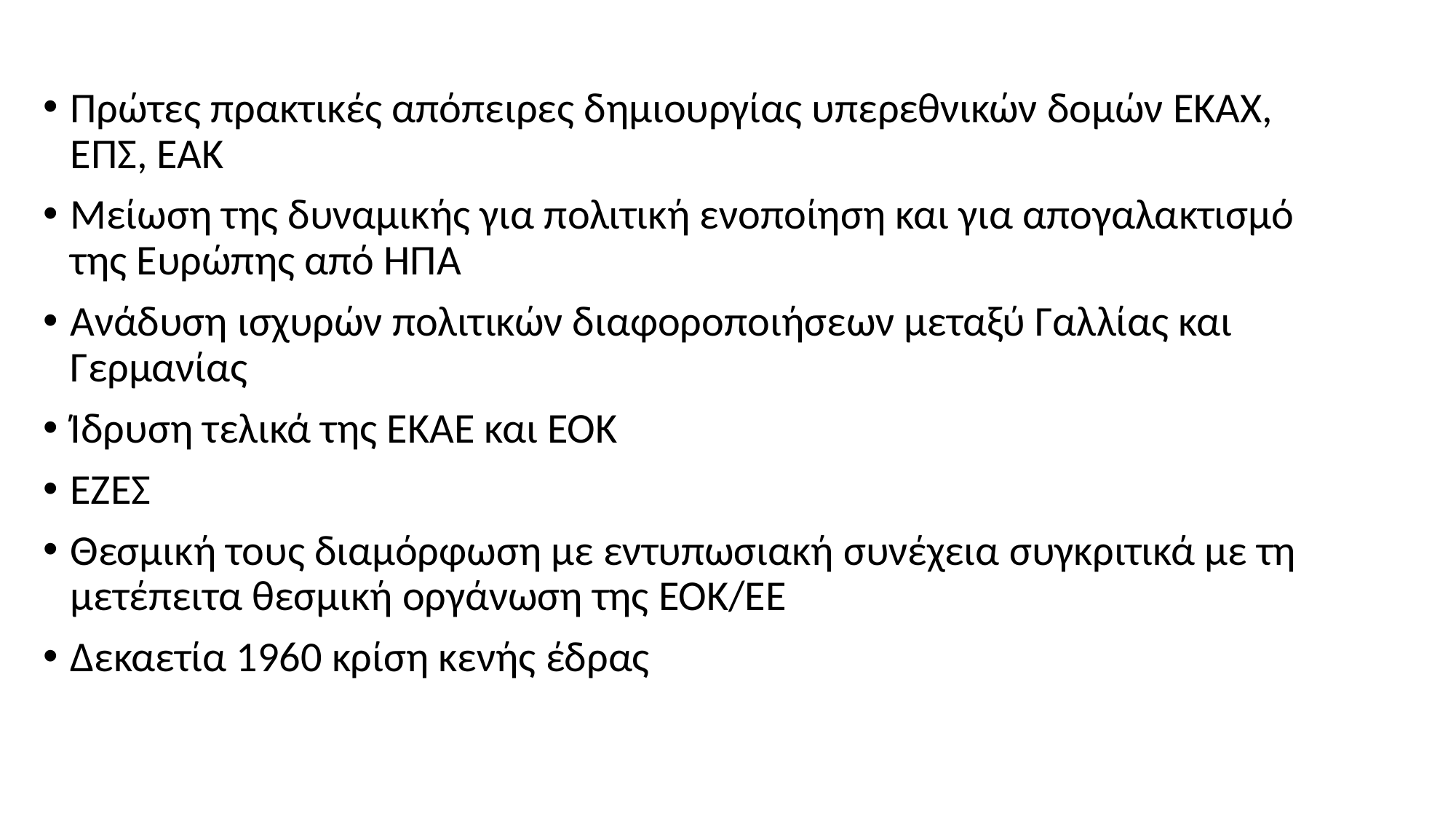

Πρώτες πρακτικές απόπειρες δημιουργίας υπερεθνικών δομών ΕΚΑΧ, ΕΠΣ, ΕΑΚ
Μείωση της δυναμικής για πολιτική ενοποίηση και για απογαλακτισμό της Ευρώπης από ΗΠΑ
Ανάδυση ισχυρών πολιτικών διαφοροποιήσεων μεταξύ Γαλλίας και Γερμανίας
Ίδρυση τελικά της ΕΚΑΕ και ΕΟΚ
ΕΖΕΣ
Θεσμική τους διαμόρφωση με εντυπωσιακή συνέχεια συγκριτικά με τη μετέπειτα θεσμική οργάνωση της ΕΟΚ/ΕΕ
Δεκαετία 1960 κρίση κενής έδρας